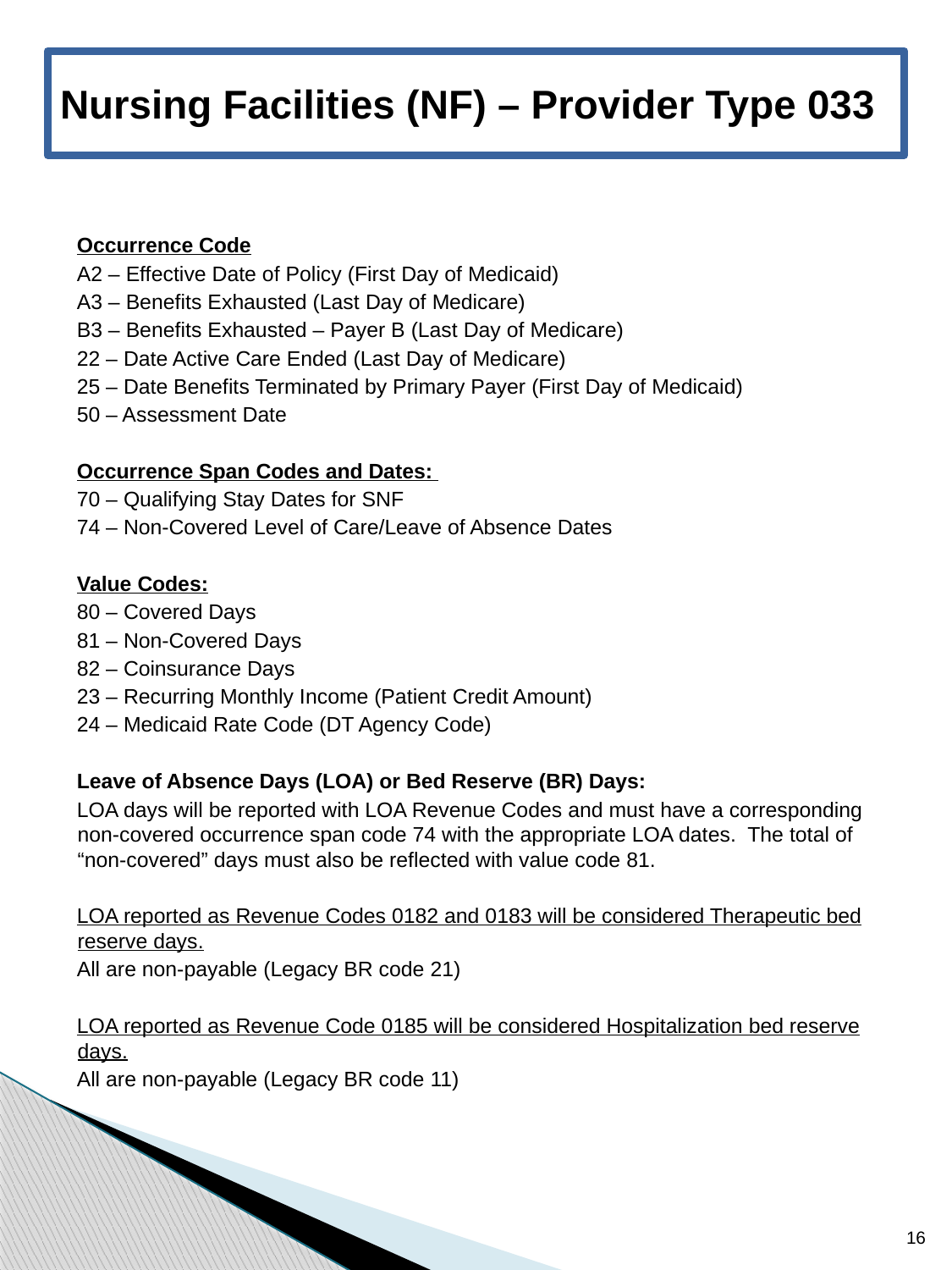

# Nursing Facilities (NF) – Provider Type 033
Occurrence Code
A2 – Effective Date of Policy (First Day of Medicaid)
A3 – Benefits Exhausted (Last Day of Medicare)
B3 – Benefits Exhausted – Payer B (Last Day of Medicare)
22 – Date Active Care Ended (Last Day of Medicare)
25 – Date Benefits Terminated by Primary Payer (First Day of Medicaid)
50 – Assessment Date

Occurrence Span Codes and Dates:
70 – Qualifying Stay Dates for SNF
74 – Non-Covered Level of Care/Leave of Absence Dates

Value Codes:
80 – Covered Days
81 – Non-Covered Days
82 – Coinsurance Days
23 – Recurring Monthly Income (Patient Credit Amount)
24 – Medicaid Rate Code (DT Agency Code)

Leave of Absence Days (LOA) or Bed Reserve (BR) Days:
LOA days will be reported with LOA Revenue Codes and must have a corresponding non-covered occurrence span code 74 with the appropriate LOA dates.  The total of “non-covered” days must also be reflected with value code 81.

LOA reported as Revenue Codes 0182 and 0183 will be considered Therapeutic bed reserve days.
All are non-payable (Legacy BR code 21)

LOA reported as Revenue Code 0185 will be considered Hospitalization bed reserve days.
All are non-payable (Legacy BR code 11)

16